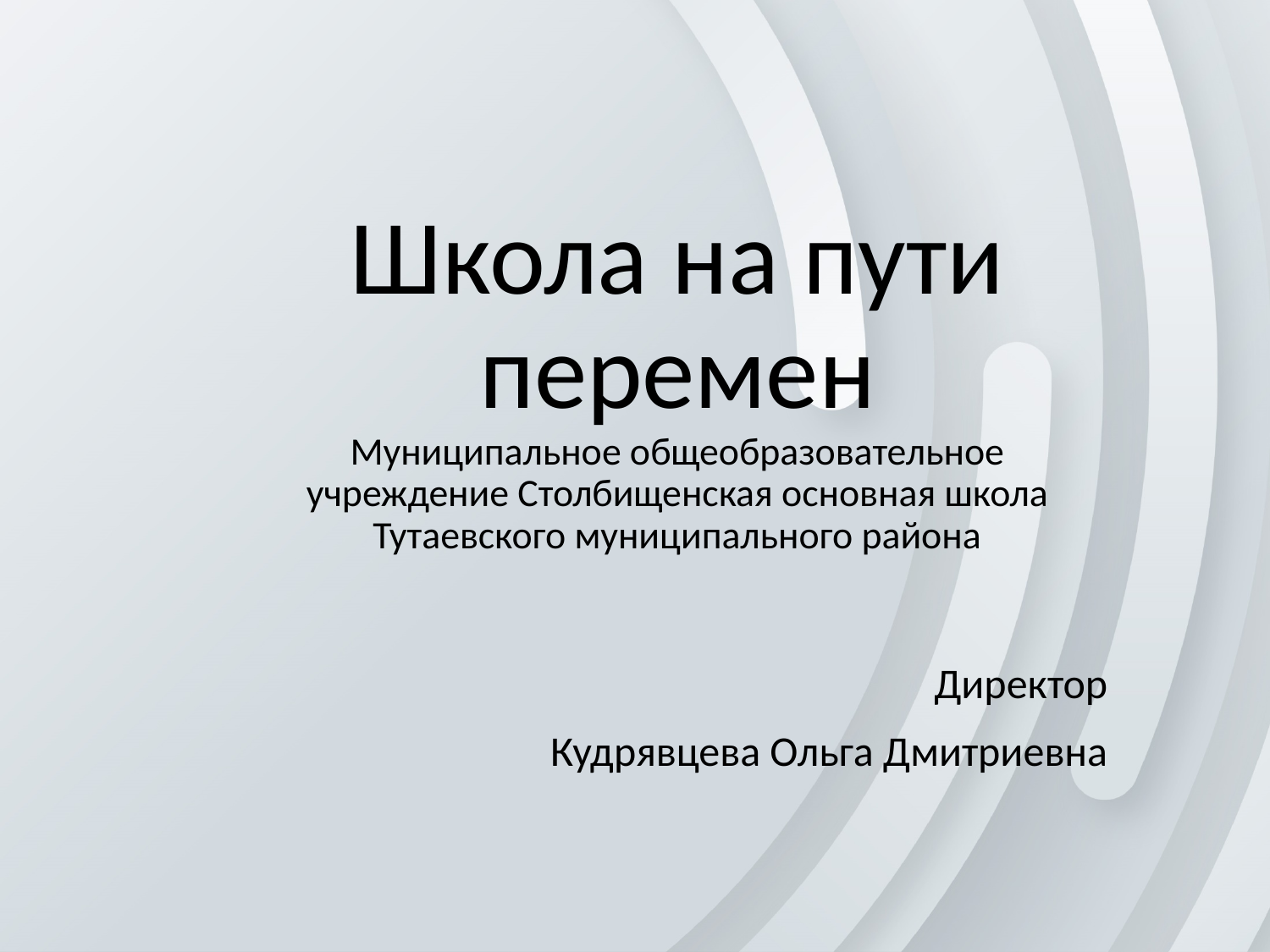

# Школа на пути перемен Муниципальное общеобразовательное учреждение Столбищенская основная школа Тутаевского муниципального района
Директор
Кудрявцева Ольга Дмитриевна